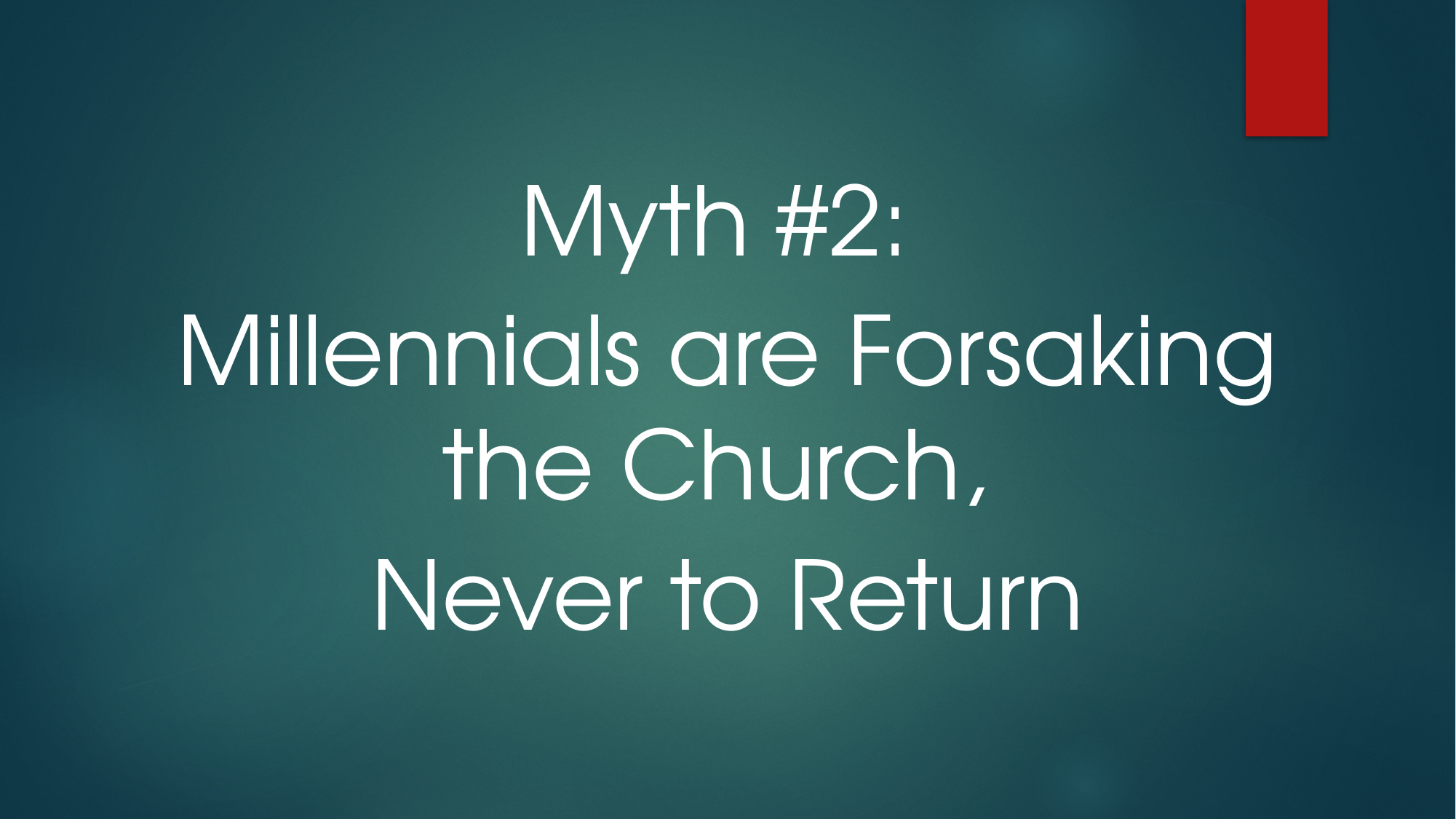

# Myth #2:
Millennials are Forsaking the Church,
Never to Return